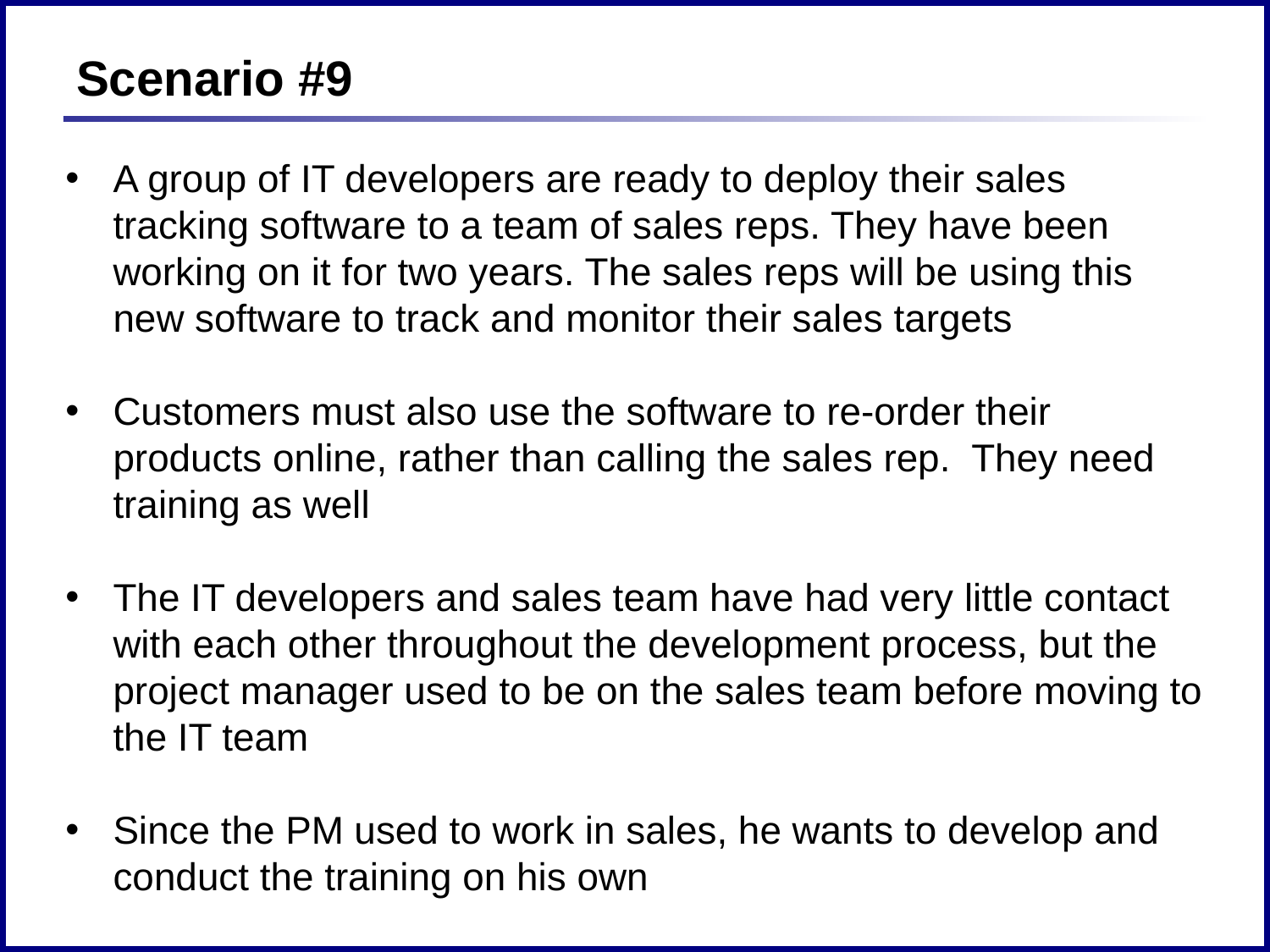

Scenario #9
A group of IT developers are ready to deploy their sales tracking software to a team of sales reps. They have been working on it for two years. The sales reps will be using this new software to track and monitor their sales targets

Customers must also use the software to re-order their products online, rather than calling the sales rep.  They need training as well

The IT developers and sales team have had very little contact with each other throughout the development process, but the project manager used to be on the sales team before moving to the IT team

Since the PM used to work in sales, he wants to develop and conduct the training on his own